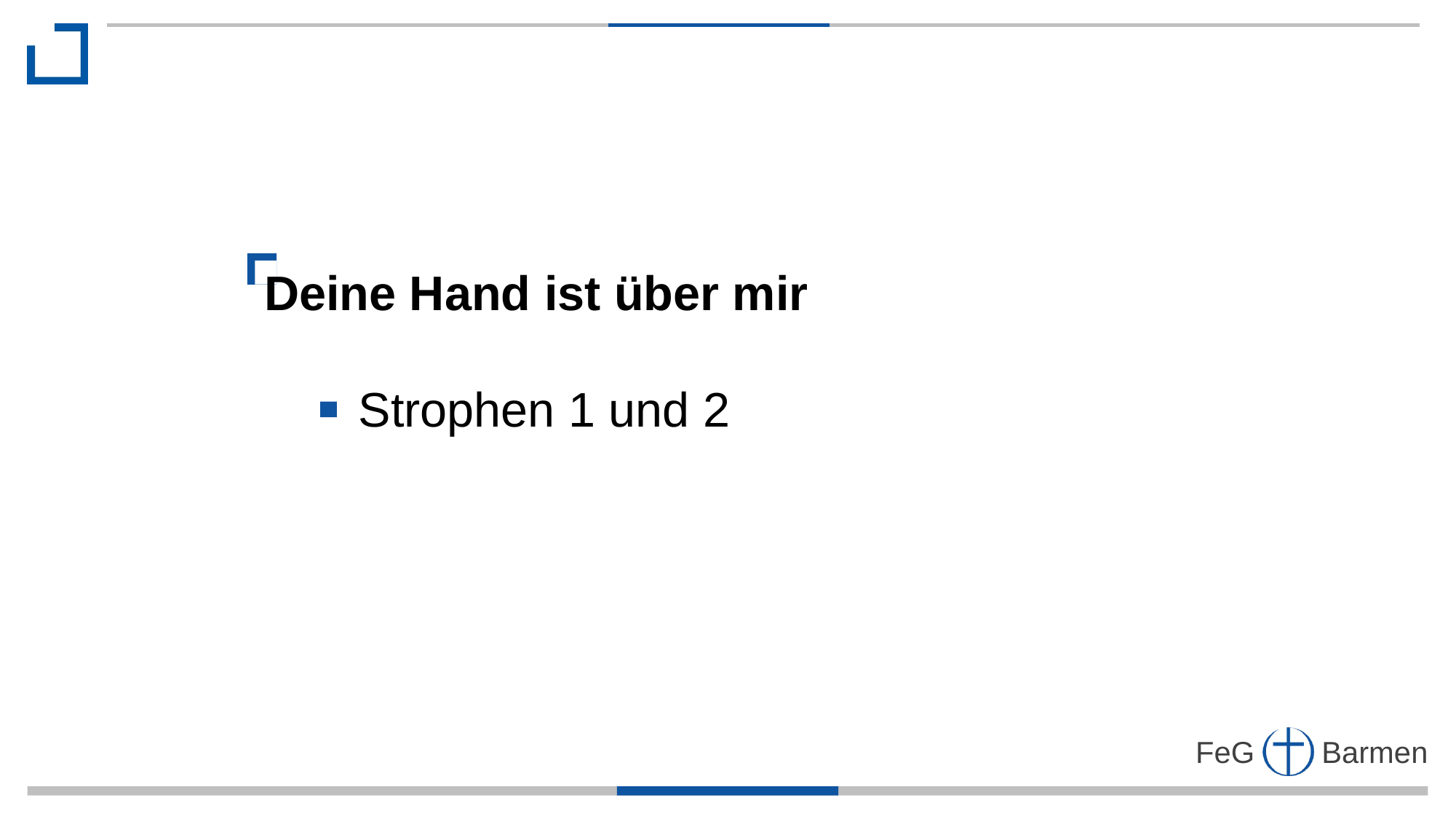

Deine Hand ist über mir

       Strophen 1 und 2